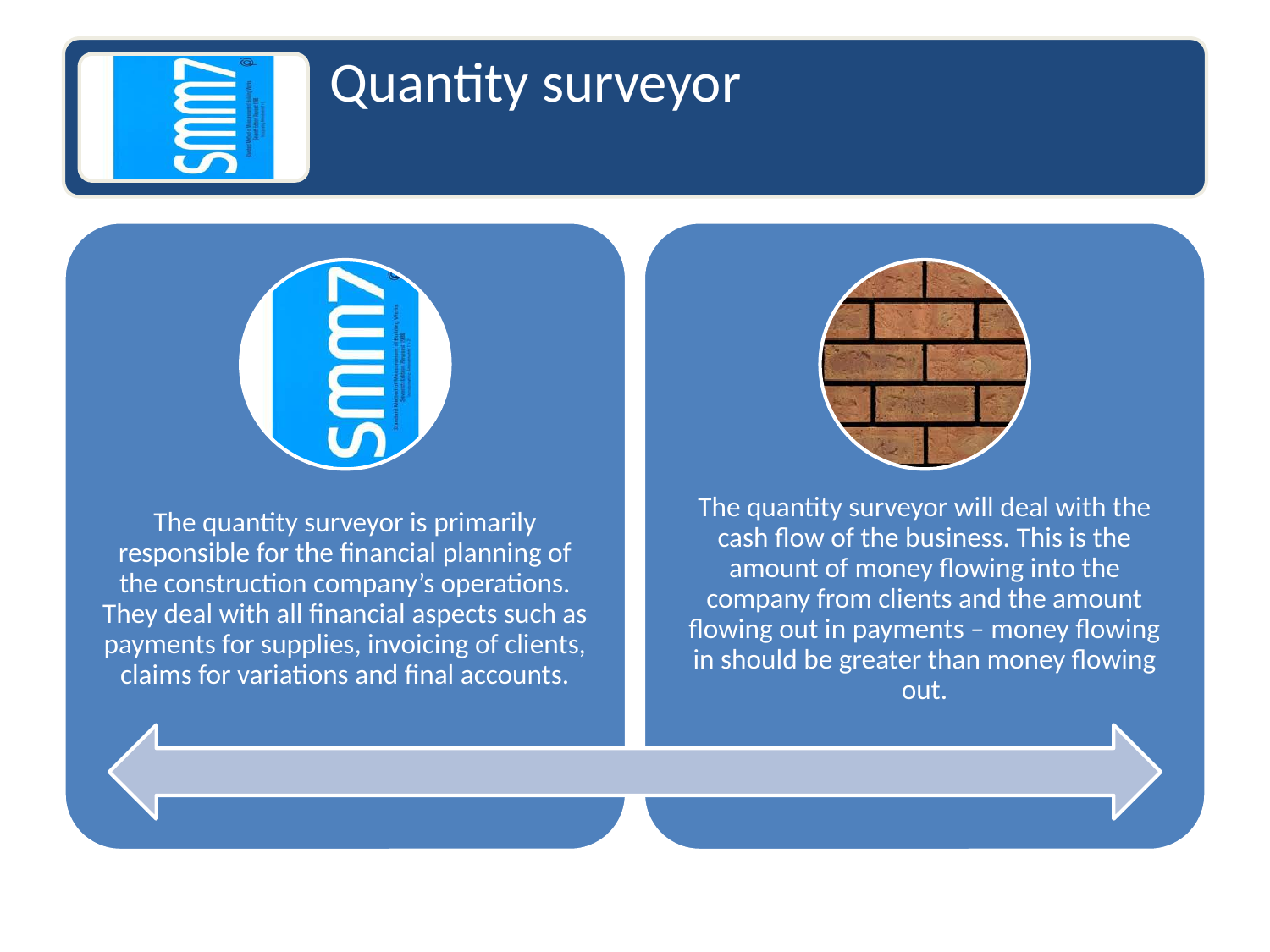

Quantity surveyor
The quantity surveyor is primarily responsible for the financial planning of the construction company’s operations. They deal with all financial aspects such as payments for supplies, invoicing of clients, claims for variations and final accounts.
The quantity surveyor will deal with the cash flow of the business. This is the amount of money flowing into the company from clients and the amount flowing out in payments – money flowing in should be greater than money flowing out.